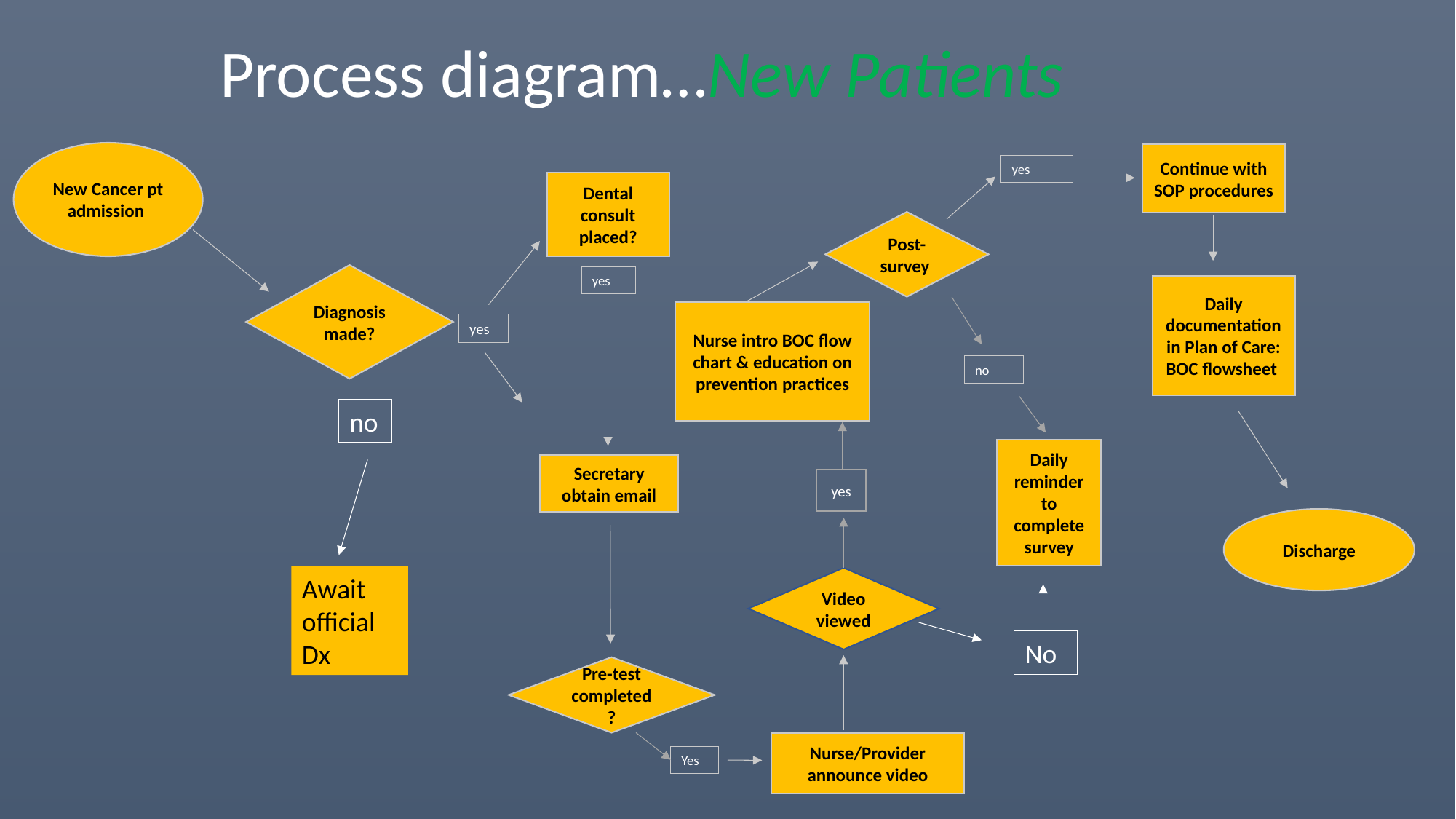

# Process diagram…New Patients
New Cancer pt admission
Continue with SOP procedures
yes
Dental consult placed?
Post-survey
Diagnosis made?
yes
Daily documentation in Plan of Care: BOC flowsheet
Nurse intro BOC flow chart & education on prevention practices
yes
no
no
Daily reminder to complete survey
Secretary obtain email
yes
Discharge
Await official Dx
Video viewed
No
Pre-test completed?
Nurse/Provider announce video
Yes